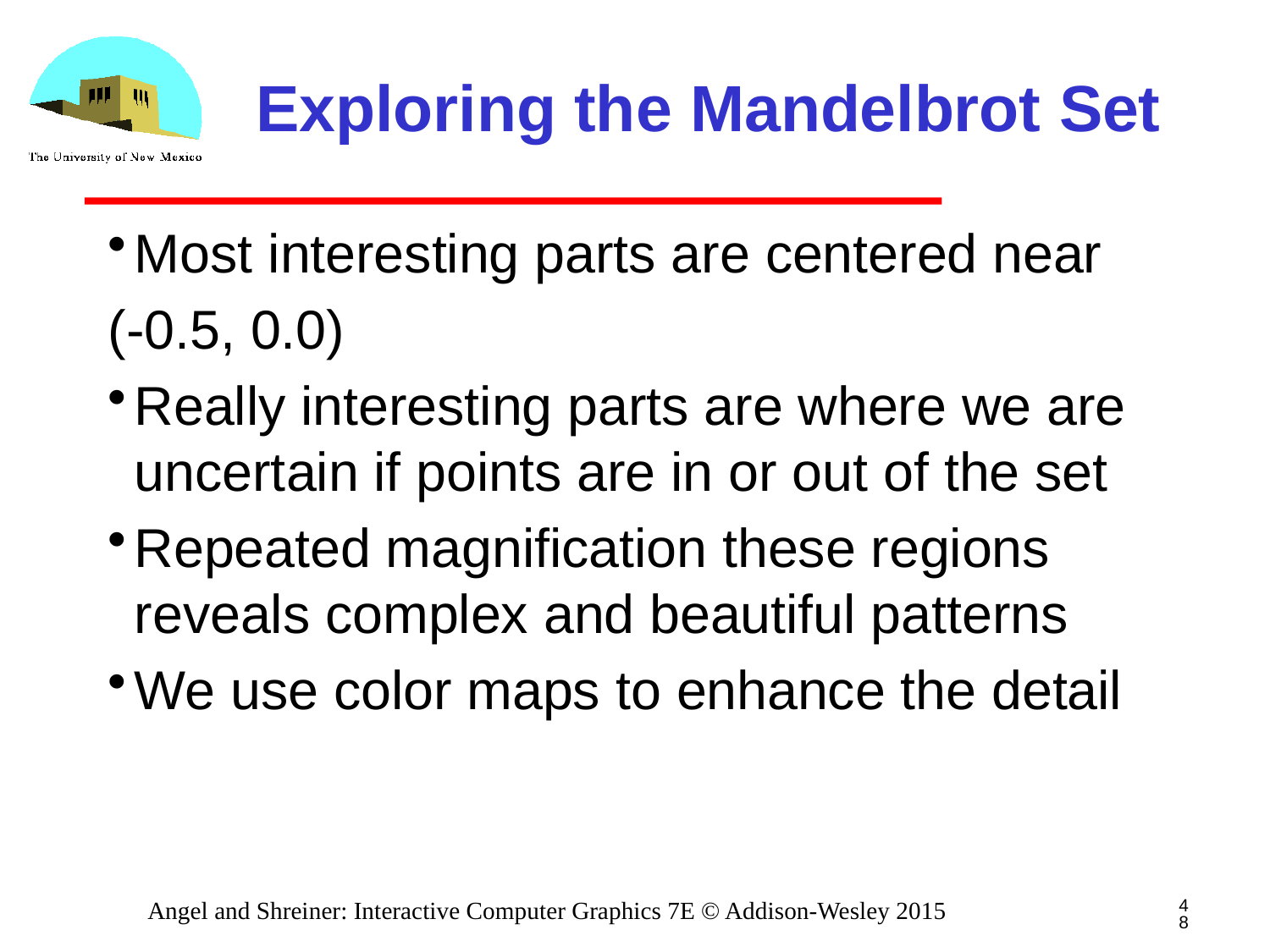

# Exploring the Mandelbrot Set
Most interesting parts are centered near
(-0.5, 0.0)
Really interesting parts are where we are uncertain if points are in or out of the set
Repeated magnification these regions reveals complex and beautiful patterns
We use color maps to enhance the detail
48
Angel and Shreiner: Interactive Computer Graphics 7E © Addison-Wesley 2015